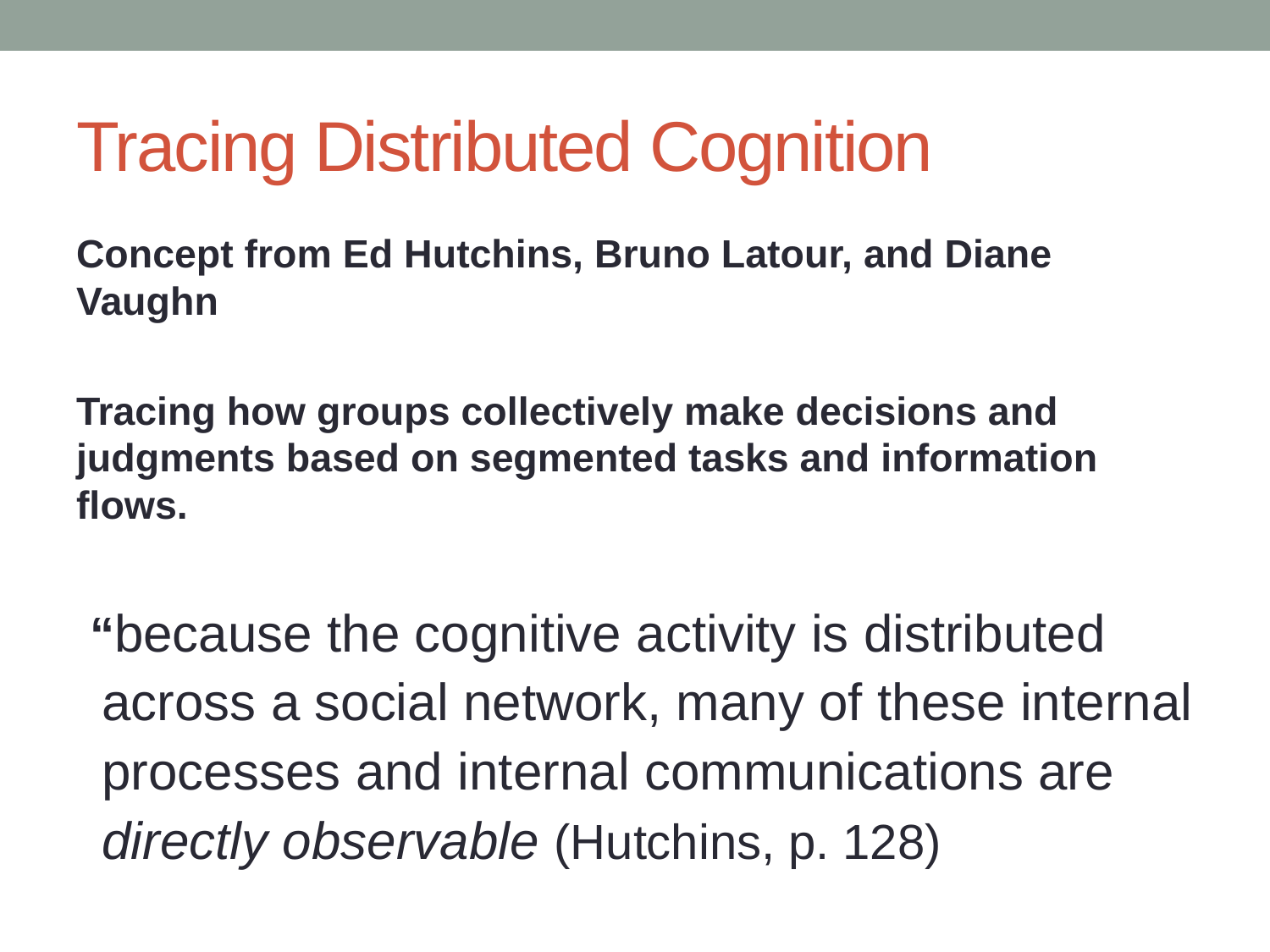

# Tracing Distributed Cognition
Concept from Ed Hutchins, Bruno Latour, and Diane Vaughn

Tracing how groups collectively make decisions and judgments based on segmented tasks and information flows.

 “because the cognitive activity is distributed across a social network, many of these internal processes and internal communications are directly observable (Hutchins, p. 128)